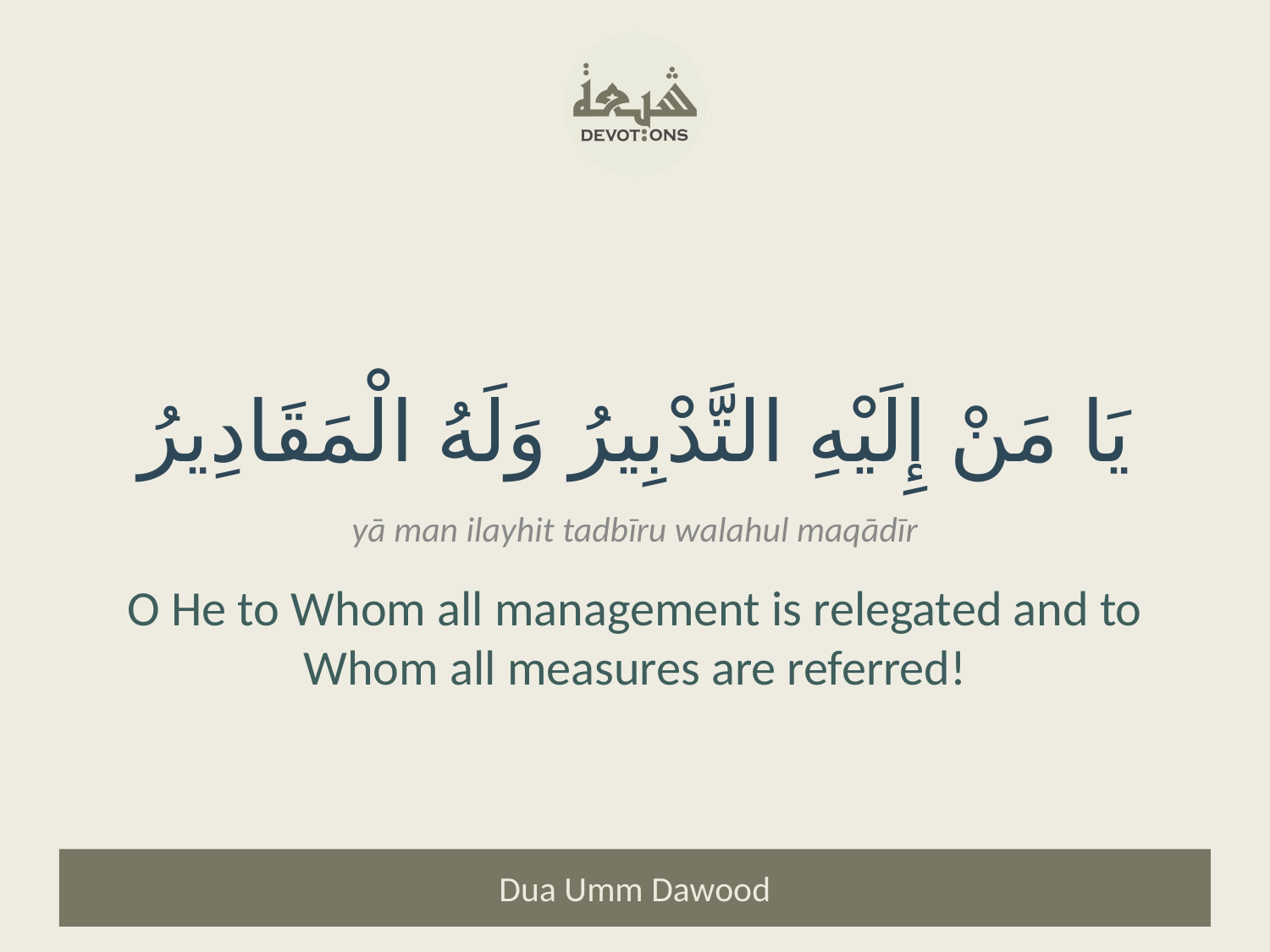

يَا مَنْ إِلَيْهِ التَّدْبِيرُ وَلَهُ الْمَقَادِيرُ
yā man ilayhit tadbīru walahul maqādīr
O He to Whom all management is relegated and to Whom all measures are referred!
Dua Umm Dawood